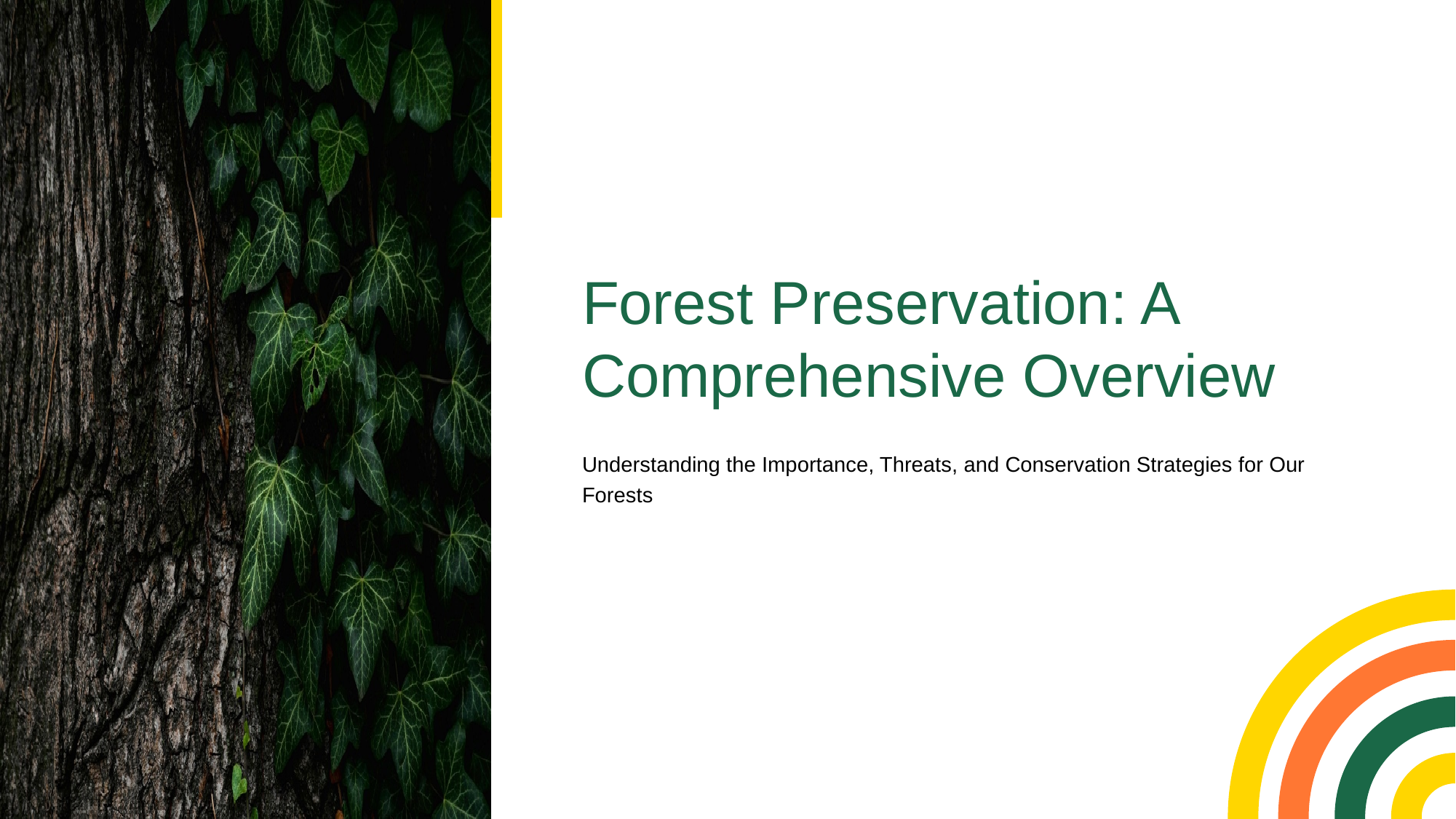

Forest Preservation: A Comprehensive Overview

Understanding the Importance, Threats, and Conservation Strategies for Our Forests